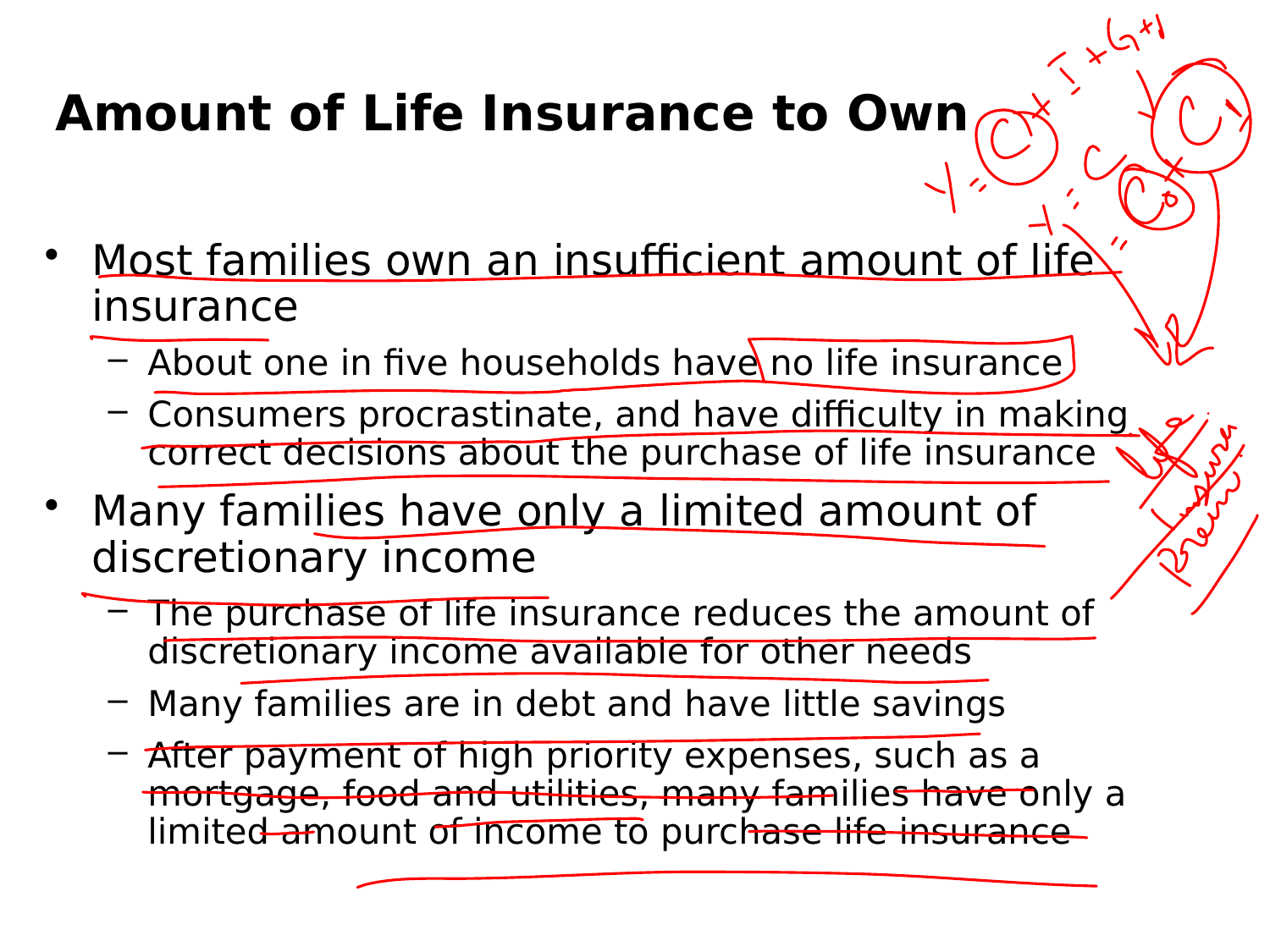

Amount of Life Insurance to Own
Most families own an insufficient amount of life insurance
About one in five households have no life insurance
Consumers procrastinate, and have difficulty in making correct decisions about the purchase of life insurance
Many families have only a limited amount of discretionary income
The purchase of life insurance reduces the amount of discretionary income available for other needs
Many families are in debt and have little savings
After payment of high priority expenses, such as a mortgage, food and utilities, many families have only a limited amount of income to purchase life insurance